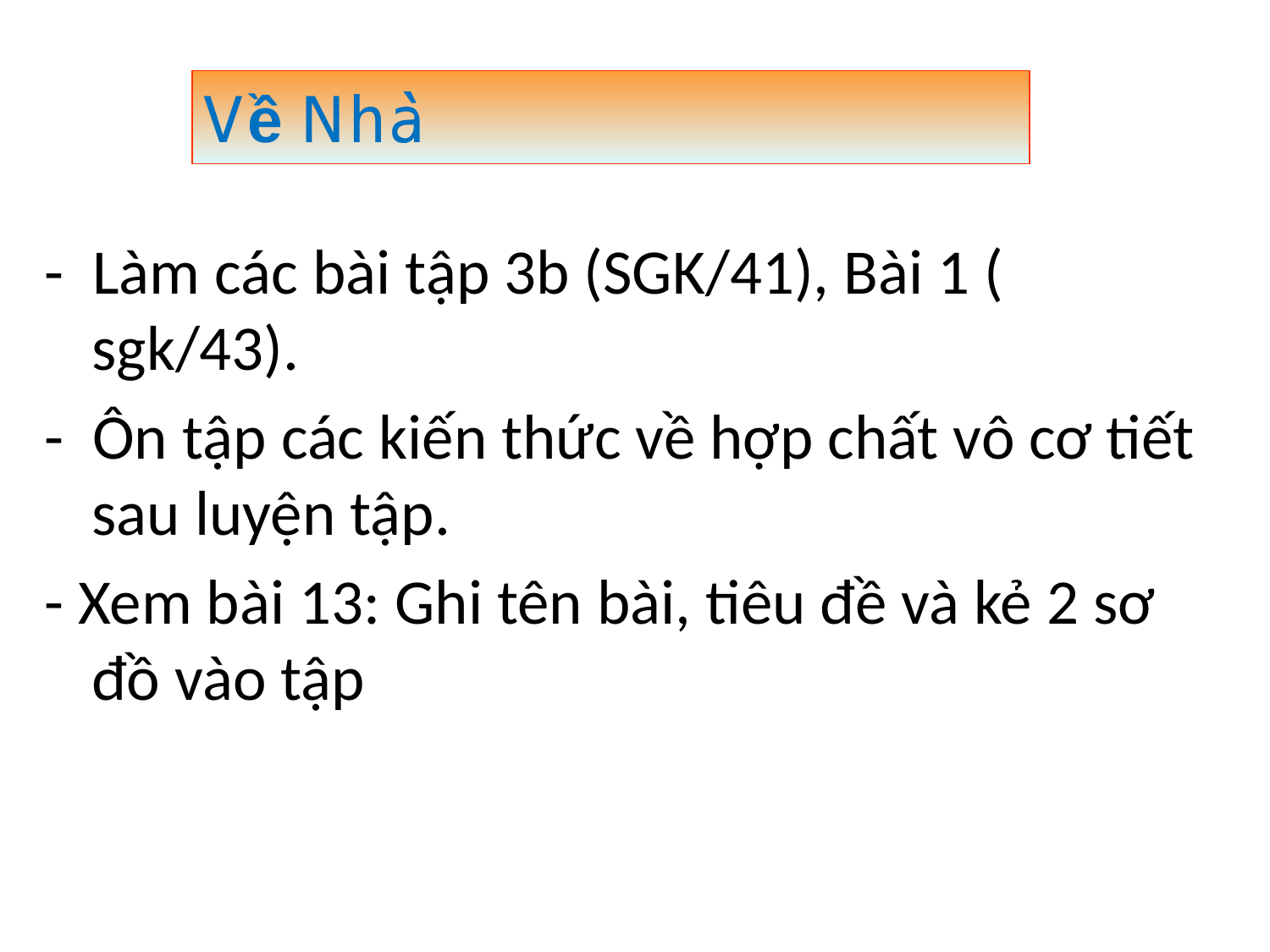

Về Nhà
-  Làm các bài tập 3b (SGK/41), Bài 1 ( sgk/43).
-  Ôn tập các kiến thức về hợp chất vô cơ tiết sau luyện tập.
- Xem bài 13: Ghi tên bài, tiêu đề và kẻ 2 sơ đồ vào tập